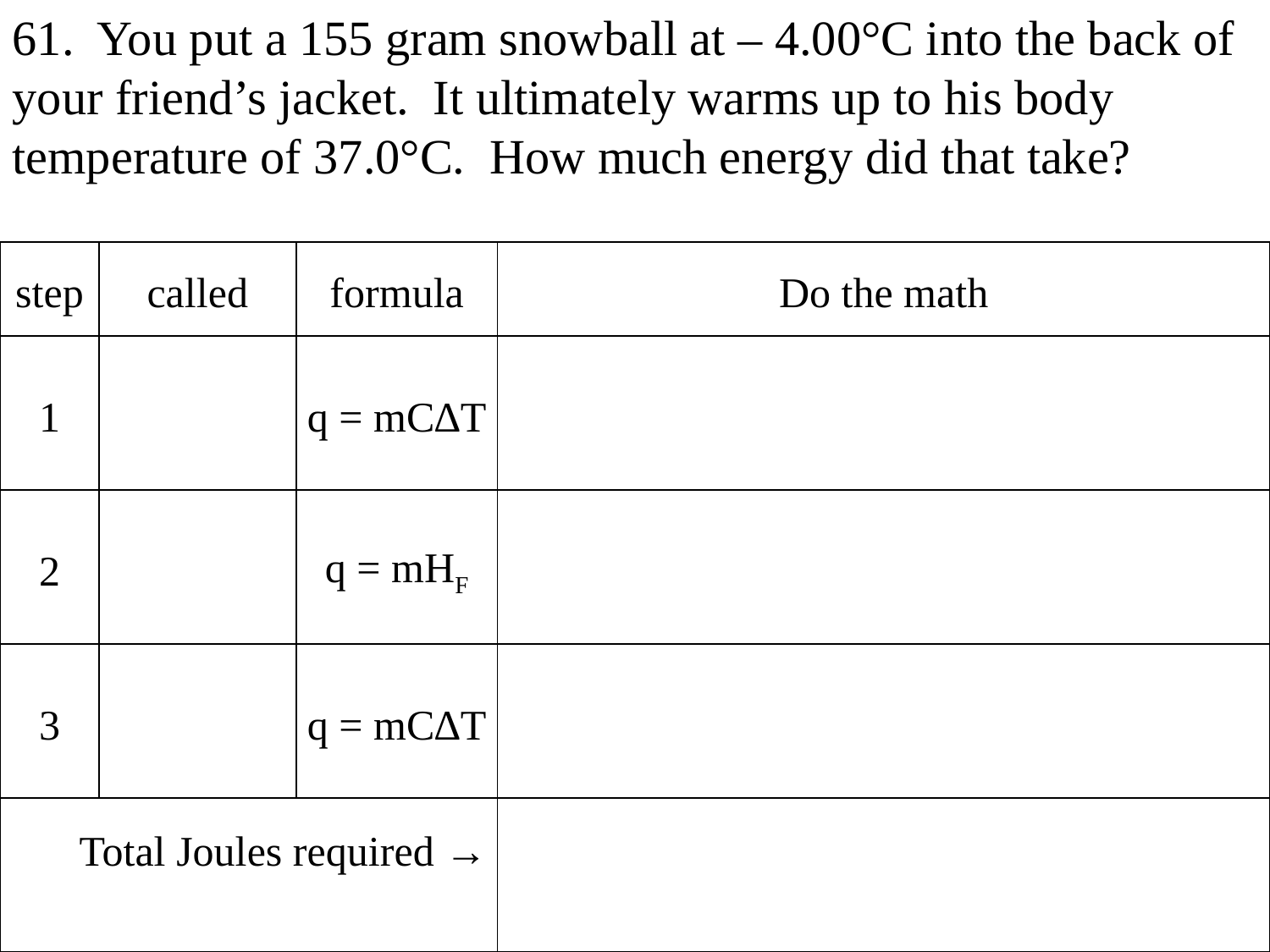

61.  You put a 155 gram snowball at – 4.00°C into the back of your friend’s jacket.  It ultimately warms up to his body temperature of 37.0°C.  How much energy did that take?
| step | called | formula | Do the math |
| --- | --- | --- | --- |
| 1 |  | q = mC∆T |  |
| 2 |  | q = mHF |  |
| 3 |  | q = mC∆T |  |
| Total Joules required → |  |  |  |